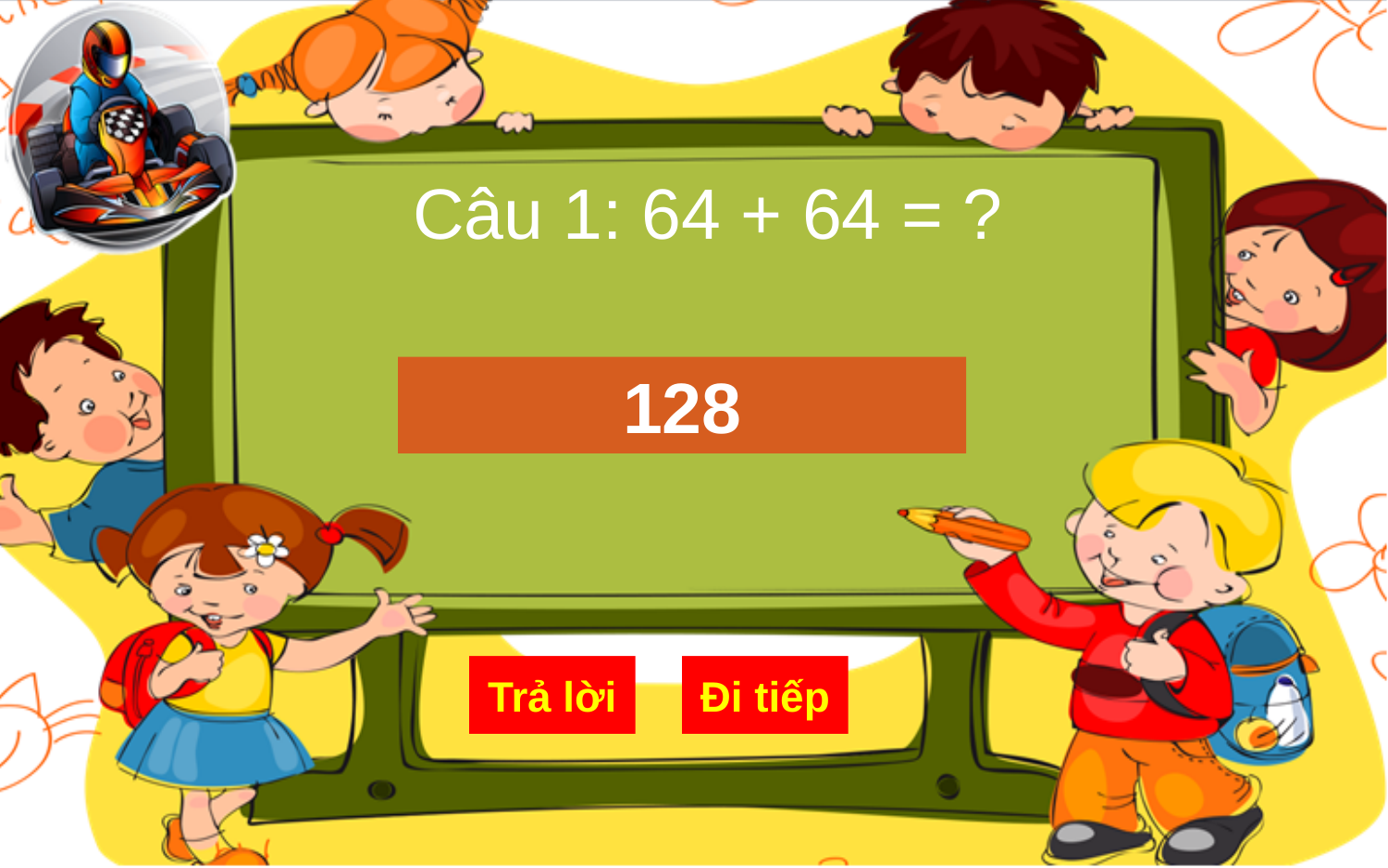

Câu 1: 64 + 64 = ?
128
Trả lời
Đi tiếp